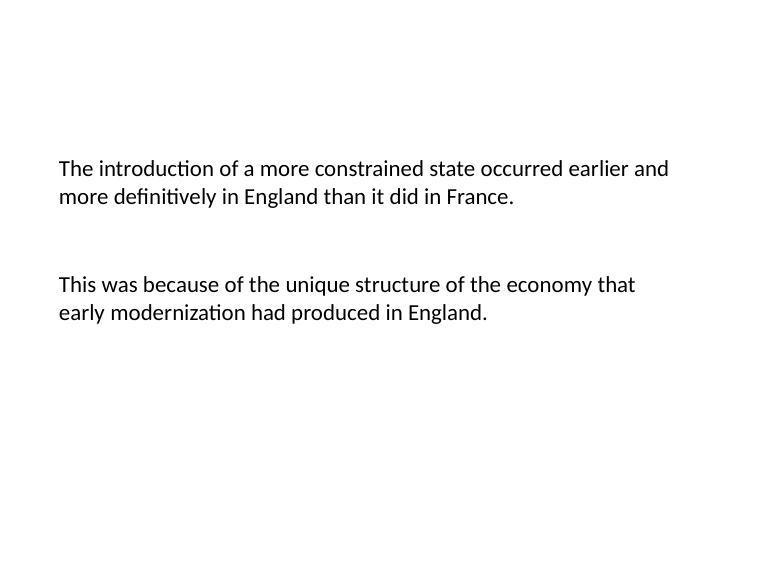

# The introduction of a more constrained state occurred earlier and more definitively in England than it did in France.
This was because of the unique structure of the economy that early modernization had produced in England.